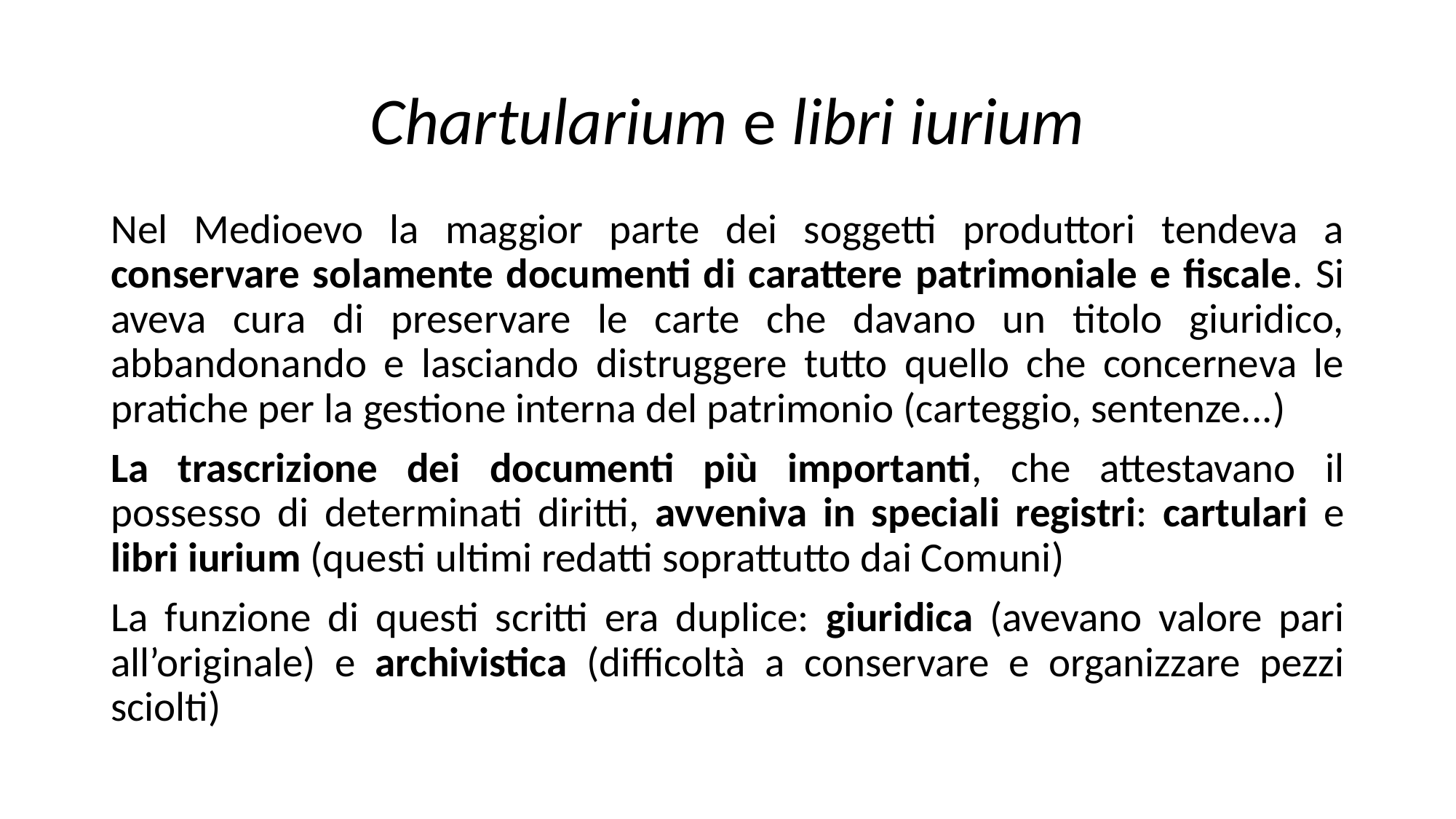

# Chartularium e libri iurium
Nel Medioevo la maggior parte dei soggetti produttori tendeva a conservare solamente documenti di carattere patrimoniale e fiscale. Si aveva cura di preservare le carte che davano un titolo giuridico, abbandonando e lasciando distruggere tutto quello che concerneva le pratiche per la gestione interna del patrimonio (carteggio, sentenze...)
La trascrizione dei documenti più importanti, che attestavano il possesso di determinati diritti, avveniva in speciali registri: cartulari e libri iurium (questi ultimi redatti soprattutto dai Comuni)
La funzione di questi scritti era duplice: giuridica (avevano valore pari all’originale) e archivistica (difficoltà a conservare e organizzare pezzi sciolti)